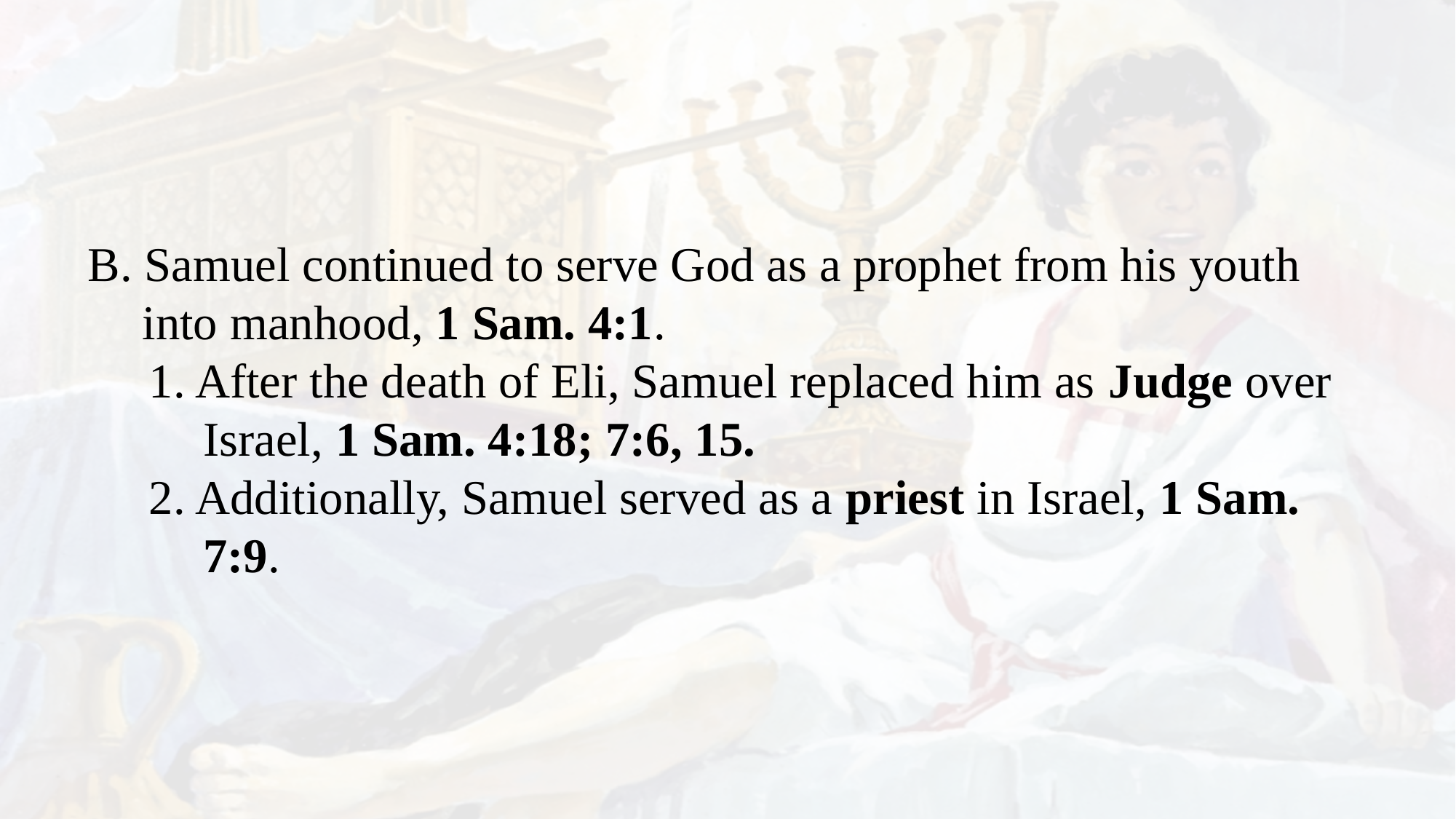

B. Samuel continued to serve God as a prophet from his youth into manhood, 1 Sam. 4:1.
1. After the death of Eli, Samuel replaced him as Judge over Israel, 1 Sam. 4:18; 7:6, 15.
2. Additionally, Samuel served as a priest in Israel, 1 Sam. 7:9.